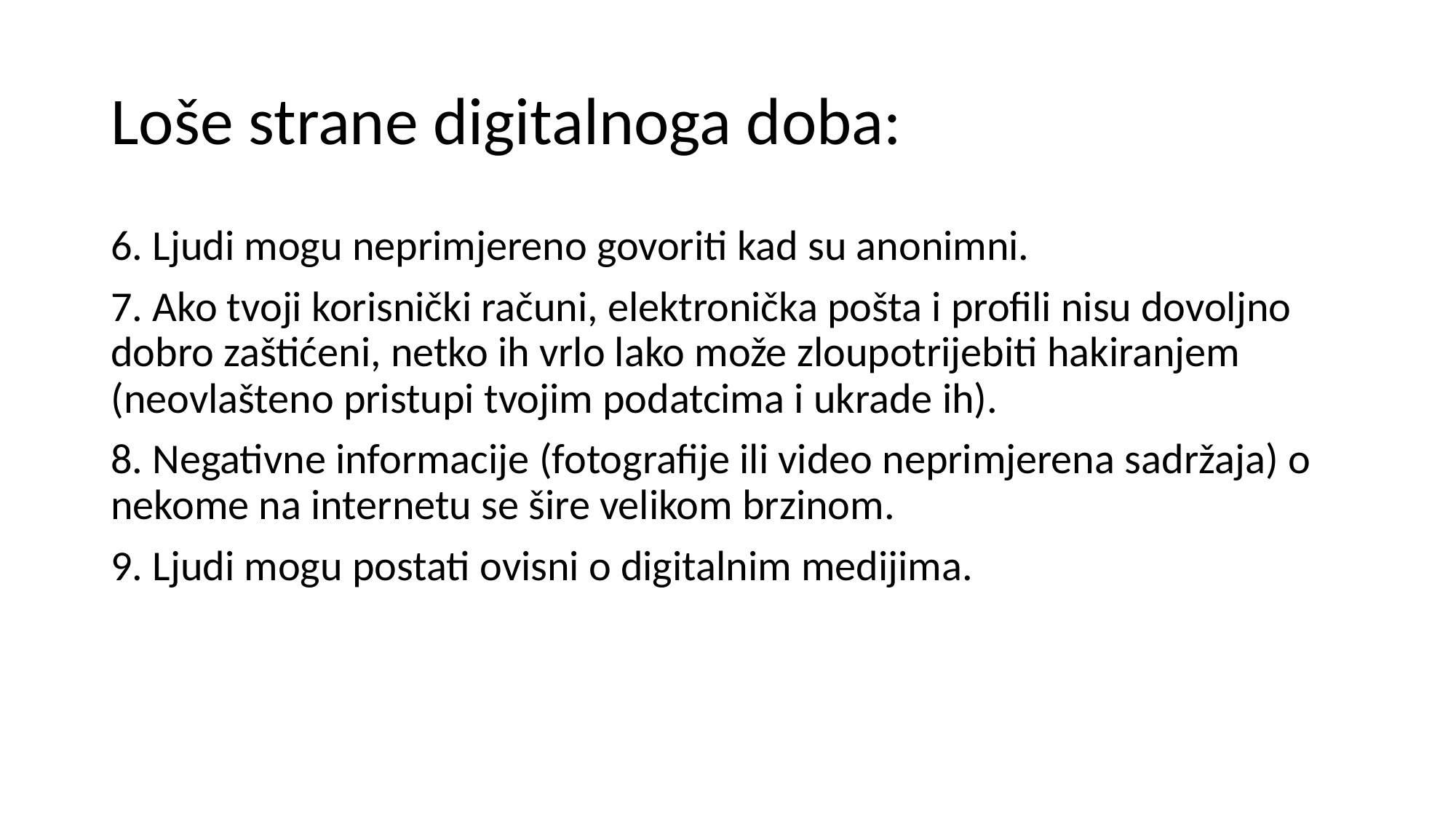

# Loše strane digitalnoga doba:
6. Ljudi mogu neprimjereno govoriti kad su anonimni.
7. Ako tvoji korisnički računi, elektronička pošta i profili nisu dovoljno dobro zaštićeni, netko ih vrlo lako može zloupotrijebiti hakiranjem (neovlašteno pristupi tvojim podatcima i ukrade ih).
8. Negativne informacije (fotografije ili video neprimjerena sadržaja) o nekome na internetu se šire velikom brzinom.
9. Ljudi mogu postati ovisni o digitalnim medijima.